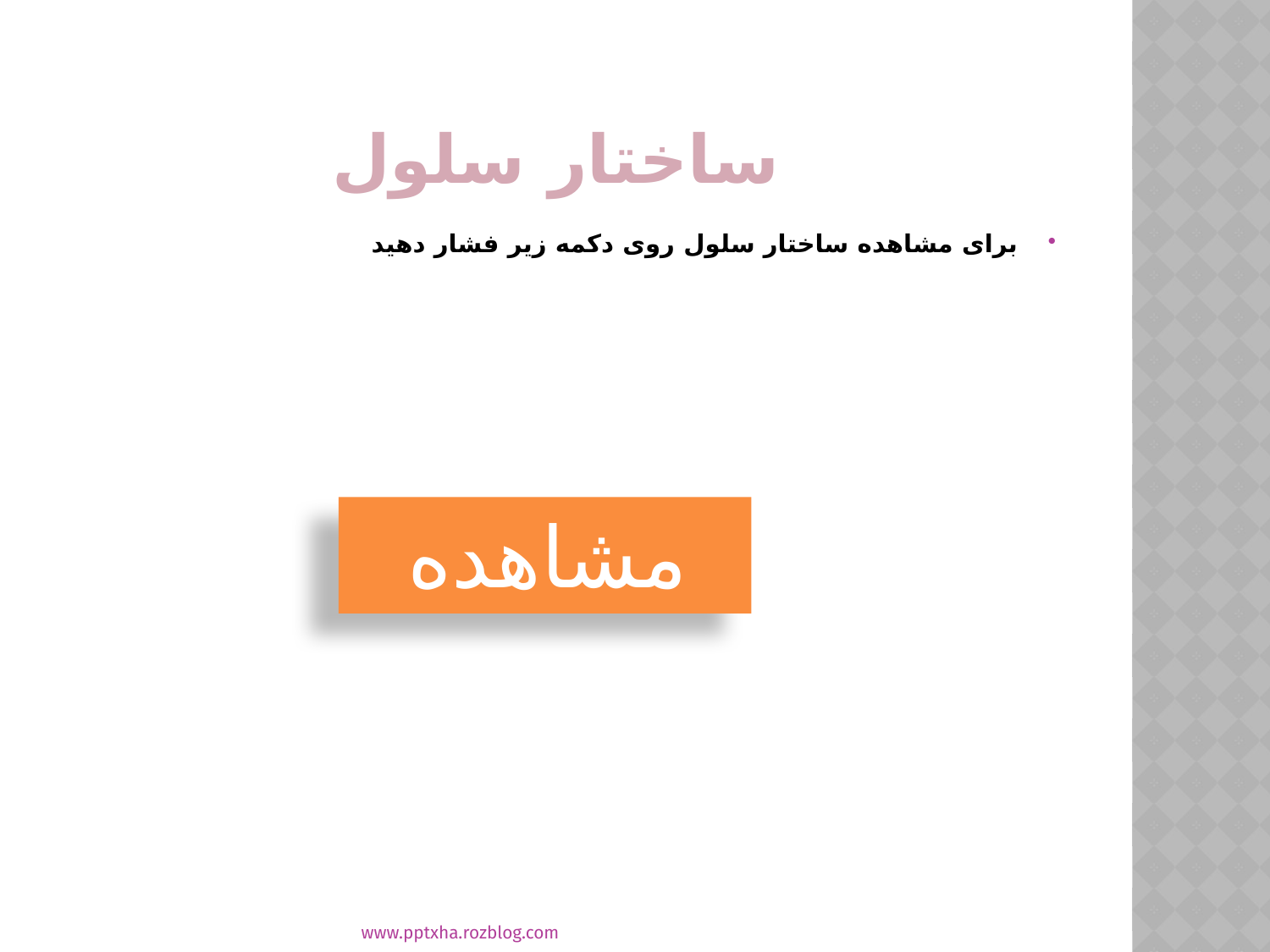

# ساختار سلول
برای مشاهده ساختار سلول روی دکمه زیر فشار دهید

مشاهده
www.pptxha.rozblog.com